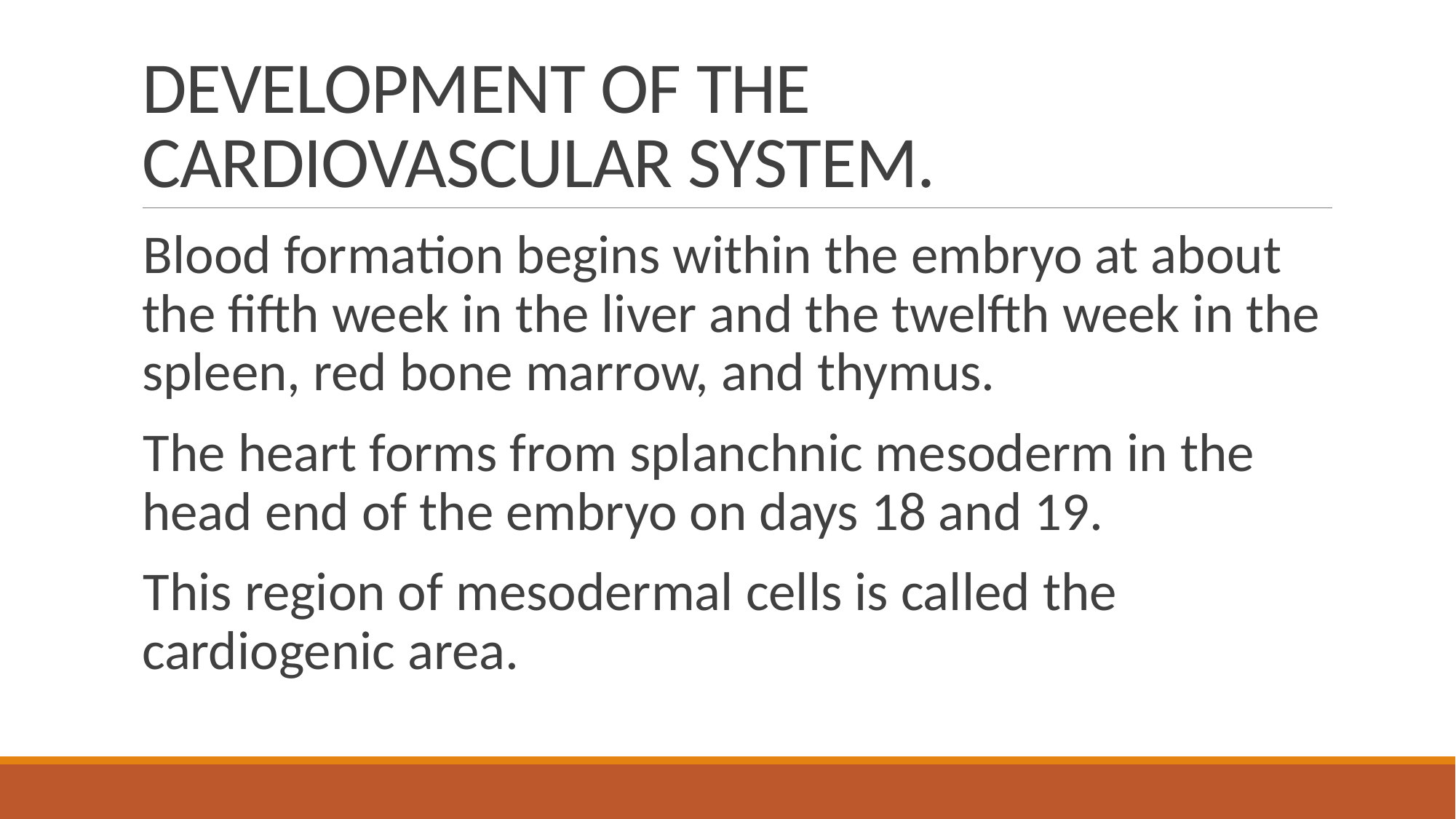

# DEVELOPMENT OF THE CARDIOVASCULAR SYSTEM.
Blood formation begins within the embryo at about the ﬁfth week in the liver and the twelfth week in the spleen, red bone marrow, and thymus.
The heart forms from splanchnic mesoderm in the head end of the embryo on days 18 and 19.
This region of mesodermal cells is called the cardiogenic area.